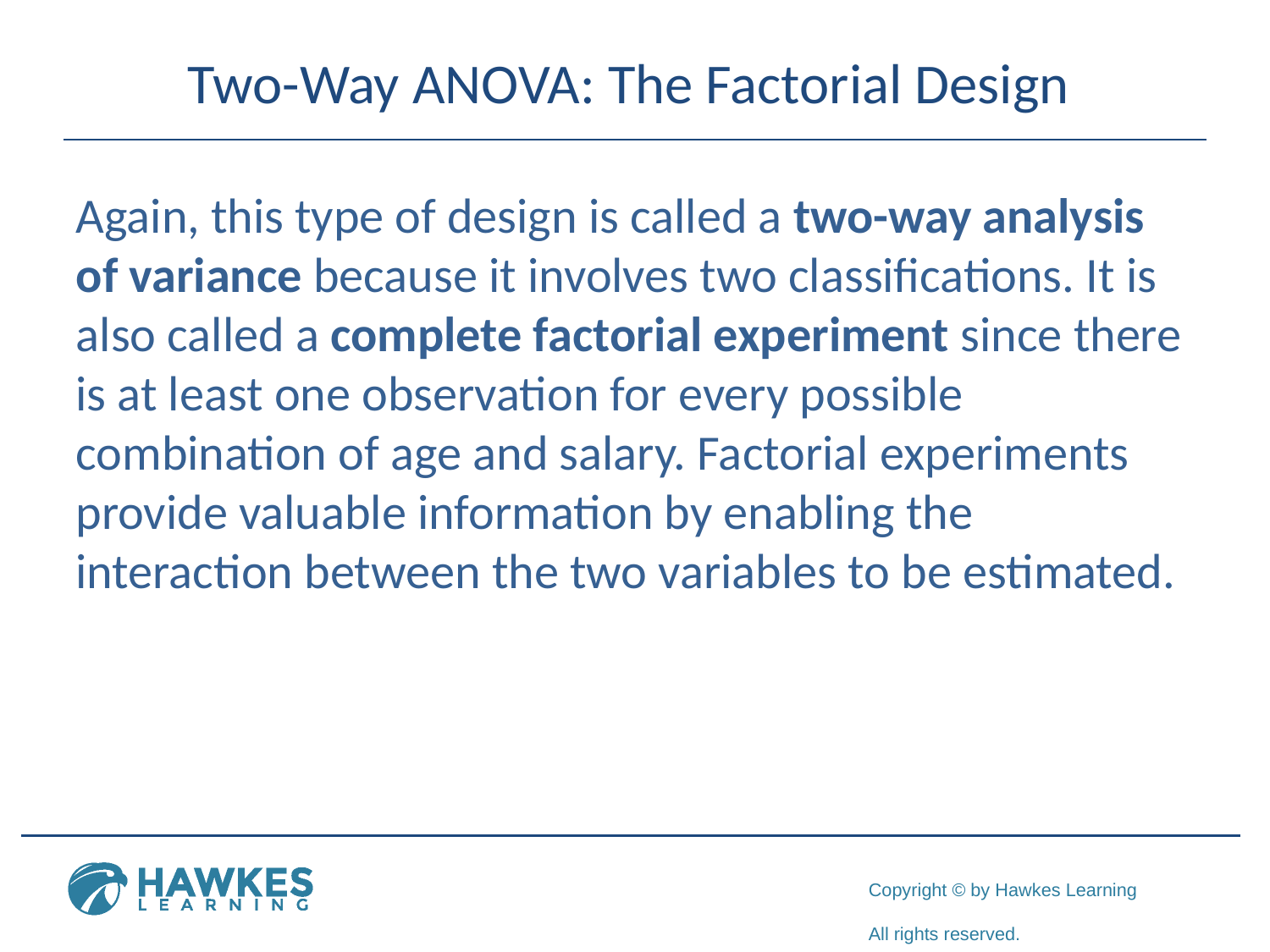

# Two-Way ANOVA: The Factorial Design
Again, this type of design is called a two-way analysis of variance because it involves two classifications. It is also called a complete factorial experiment since there is at least one observation for every possible combination of age and salary. Factorial experiments provide valuable information by enabling the interaction between the two variables to be estimated.